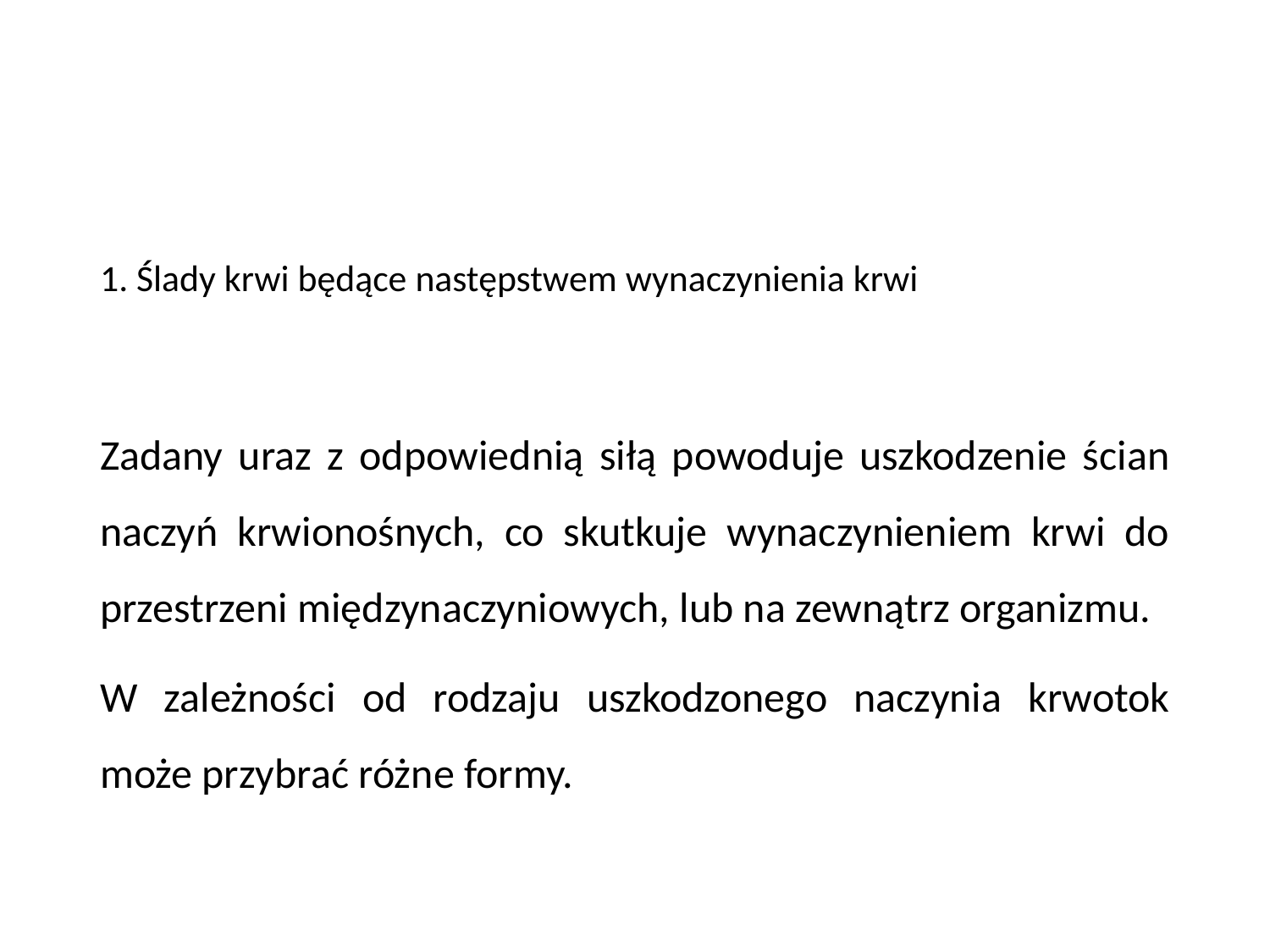

1. Ślady krwi będące następstwem wynaczynienia krwi

Zadany uraz z odpowiednią siłą powoduje uszkodzenie ścian naczyń krwionośnych, co skutkuje wynaczynieniem krwi do przestrzeni międzynaczyniowych, lub na zewnątrz organizmu.
W zależności od rodzaju uszkodzonego naczynia krwotok może przybrać różne formy.